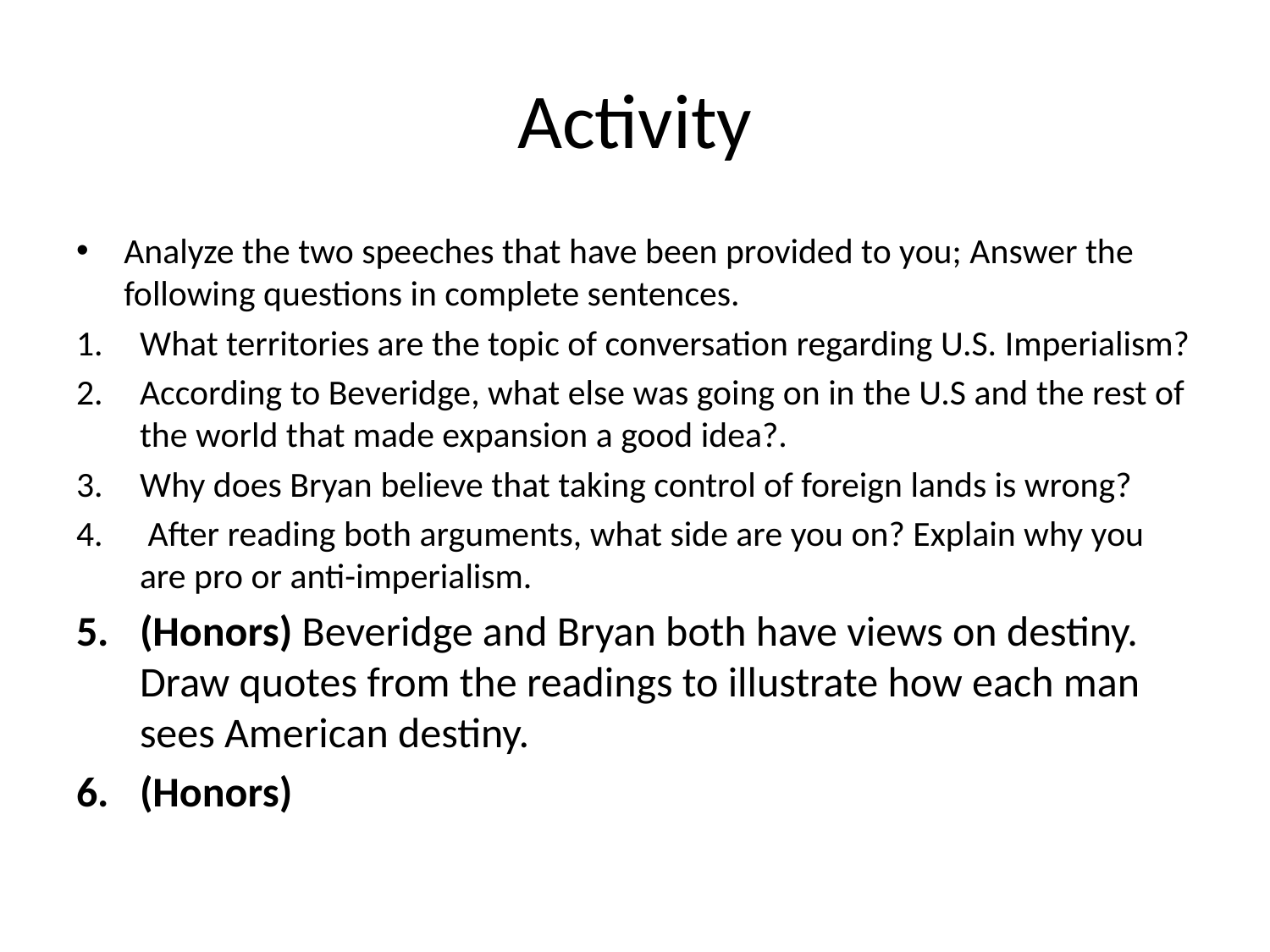

# Activity
Analyze the two speeches that have been provided to you; Answer the following questions in complete sentences.
What territories are the topic of conversation regarding U.S. Imperialism?
According to Beveridge, what else was going on in the U.S and the rest of the world that made expansion a good idea?.
Why does Bryan believe that taking control of foreign lands is wrong?
 After reading both arguments, what side are you on? Explain why you are pro or anti-imperialism.
(Honors) Beveridge and Bryan both have views on destiny. Draw quotes from the readings to illustrate how each man sees American destiny.
(Honors)